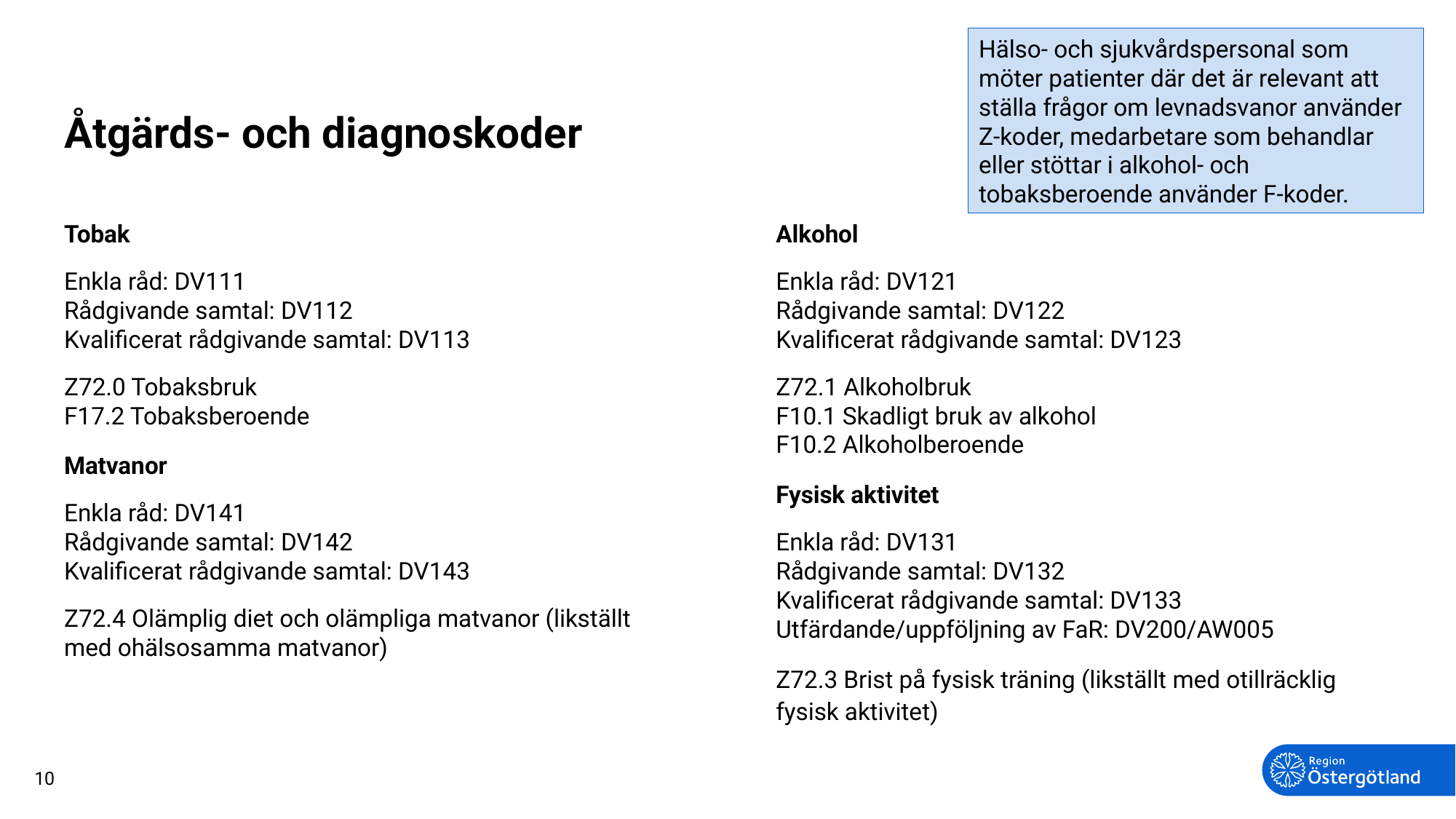

Hälso- och sjukvårdspersonal som möter patienter där det är relevant att ställa frågor om levnadsvanor använder Z-koder, medarbetare som behandlar eller stöttar i alkohol- och tobaksberoende använder F-koder.
# Åtgärds- och diagnoskoder
Tobak
Enkla råd: DV111
Rådgivande samtal: DV112
Kvalificerat rådgivande samtal: DV113
Z72.0 Tobaksbruk
F17.2 Tobaksberoende
Matvanor
Enkla råd: DV141
Rådgivande samtal: DV142
Kvalificerat rådgivande samtal: DV143
Z72.4 Olämplig diet och olämpliga matvanor (likställt med ohälsosamma matvanor)

Alkohol
Enkla råd: DV121
Rådgivande samtal: DV122
Kvalificerat rådgivande samtal: DV123
Z72.1 Alkoholbruk
F10.1 Skadligt bruk av alkohol
F10.2 Alkoholberoende
Fysisk aktivitet
Enkla råd: DV131
Rådgivande samtal: DV132
Kvalificerat rådgivande samtal: DV133
Utfärdande/uppföljning av FaR: DV200/AW005
Z72.3 Brist på fysisk träning (likställt med otillräcklig fysisk aktivitet)

10